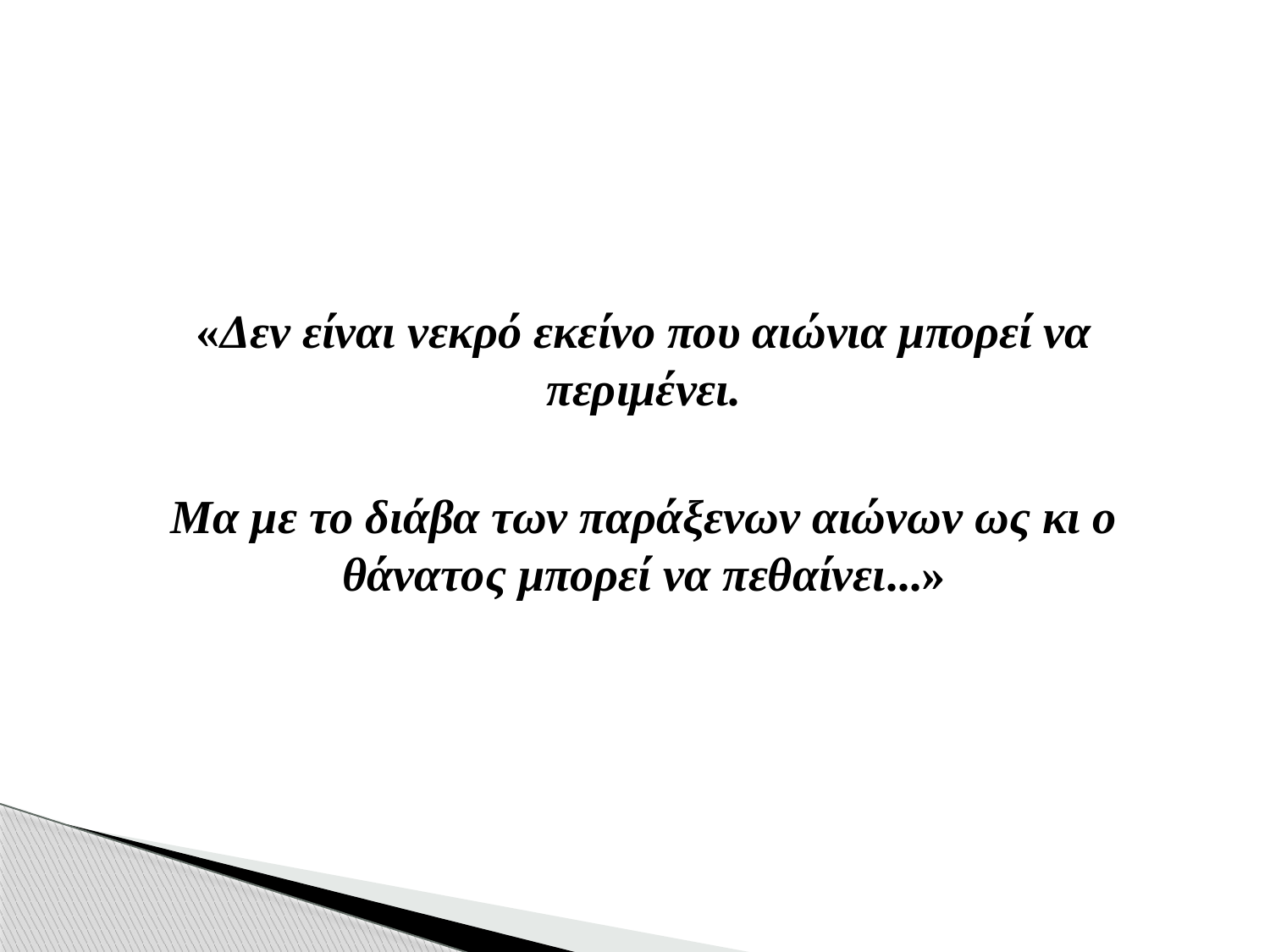

«Δεν είναι νεκρό εκείνο που αιώνια μπορεί να περιμένει.

Μα με το διάβα των παράξενων αιώνων ως κι ο θάνατος μπορεί να πεθαίνει...»